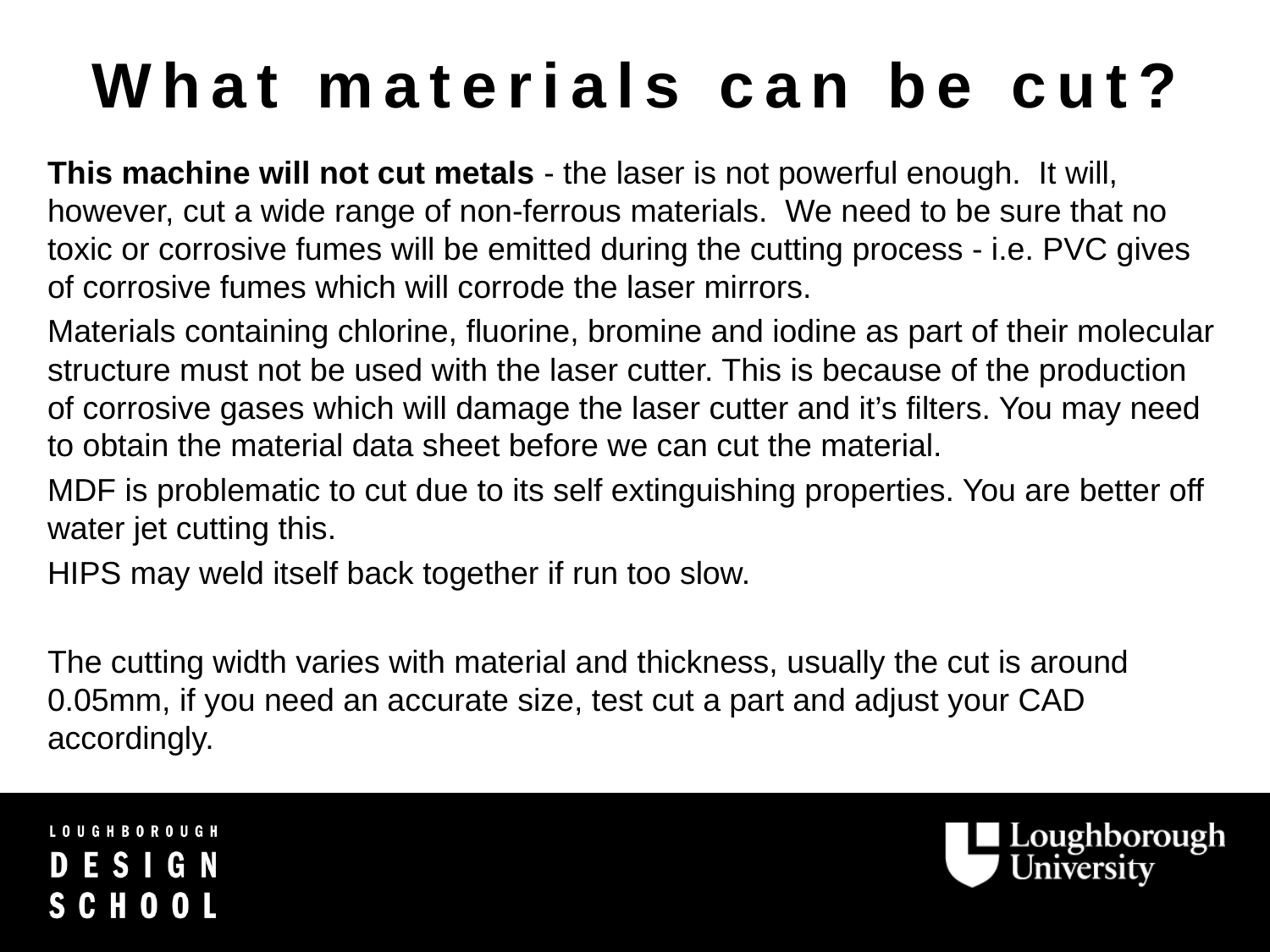

# What materials can be cut?
This machine will not cut metals - the laser is not powerful enough.  It will, however, cut a wide range of non-ferrous materials.  We need to be sure that no toxic or corrosive fumes will be emitted during the cutting process - i.e. PVC gives of corrosive fumes which will corrode the laser mirrors.
Materials containing chlorine, fluorine, bromine and iodine as part of their molecular structure must not be used with the laser cutter. This is because of the production of corrosive gases which will damage the laser cutter and it’s filters. You may need to obtain the material data sheet before we can cut the material.
MDF is problematic to cut due to its self extinguishing properties. You are better off water jet cutting this.
HIPS may weld itself back together if run too slow.

The cutting width varies with material and thickness, usually the cut is around 0.05mm, if you need an accurate size, test cut a part and adjust your CAD accordingly.